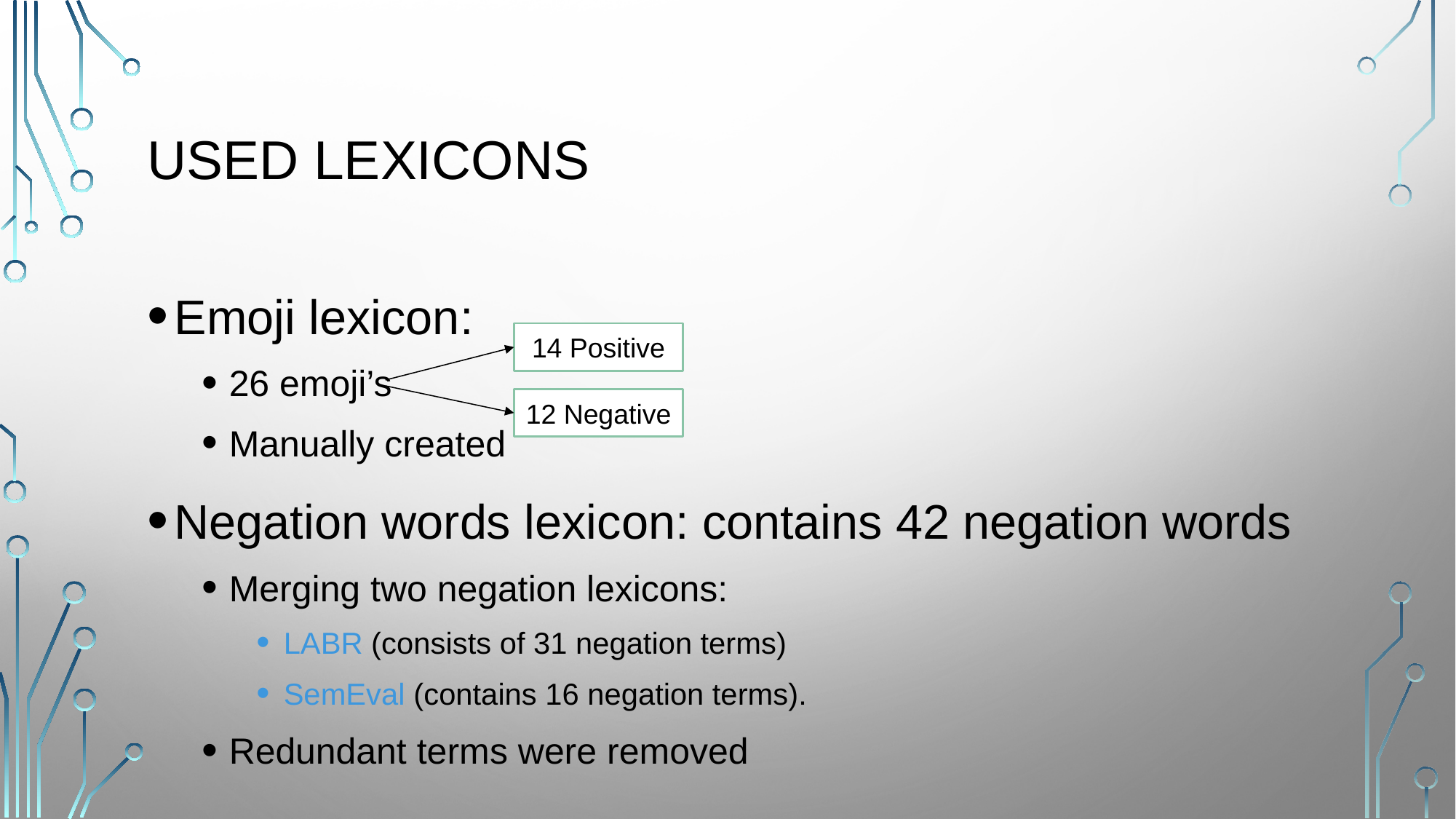

# Used Lexicons
Emoji lexicon:
26 emoji’s
Manually created
Negation words lexicon: contains 42 negation words
Merging two negation lexicons:
LABR (consists of 31 negation terms)
SemEval (contains 16 negation terms).
Redundant terms were removed
14 Positive
12 Negative